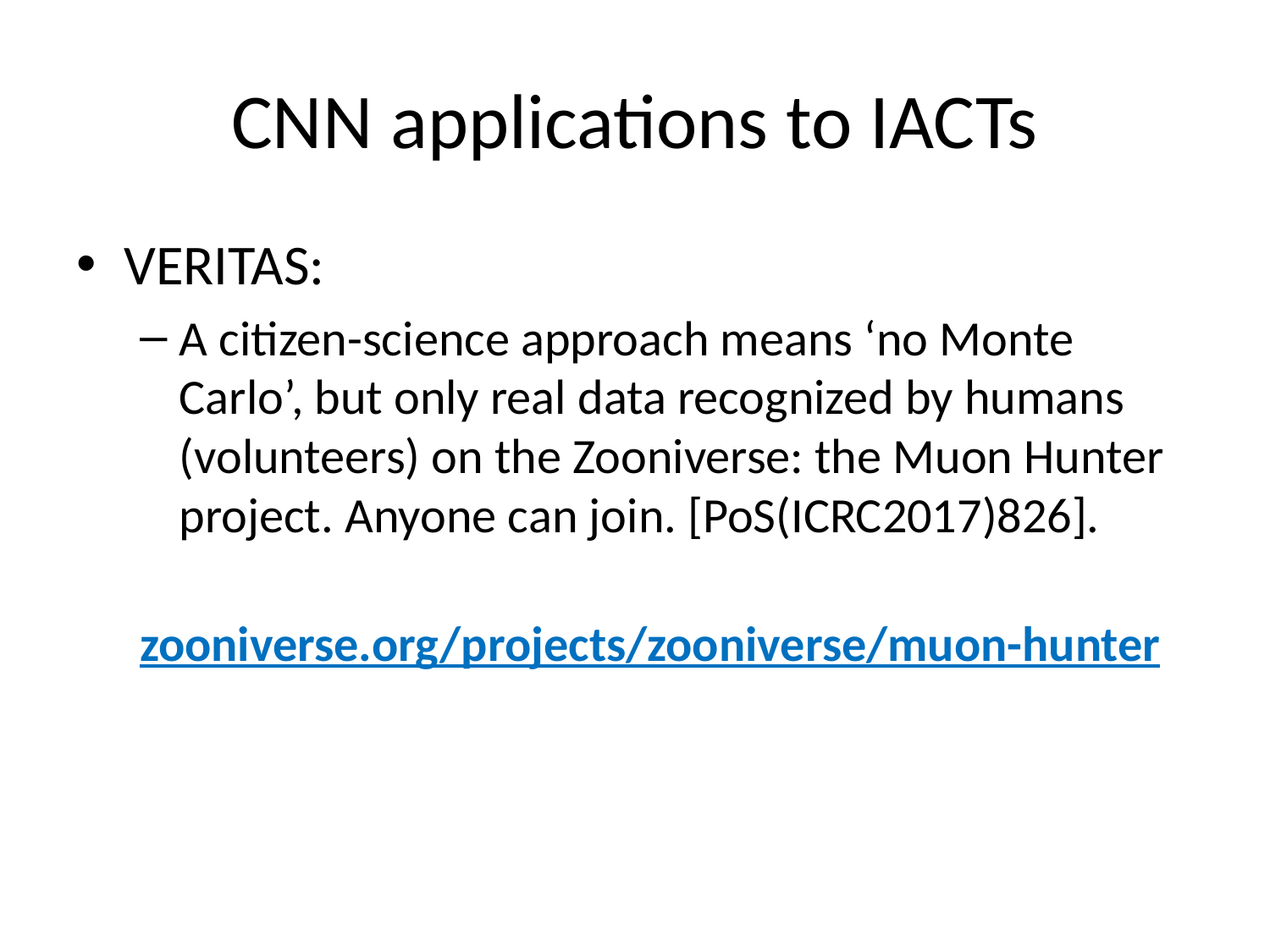

# CNN applications to IACTs
VERITAS:
A citizen-science approach means ‘no Monte Carlo’, but only real data recognized by humans (volunteers) on the Zooniverse: the Muon Hunter project. Anyone can join. [PoS(ICRC2017)826].
zooniverse.org/projects/zooniverse/muon-hunter